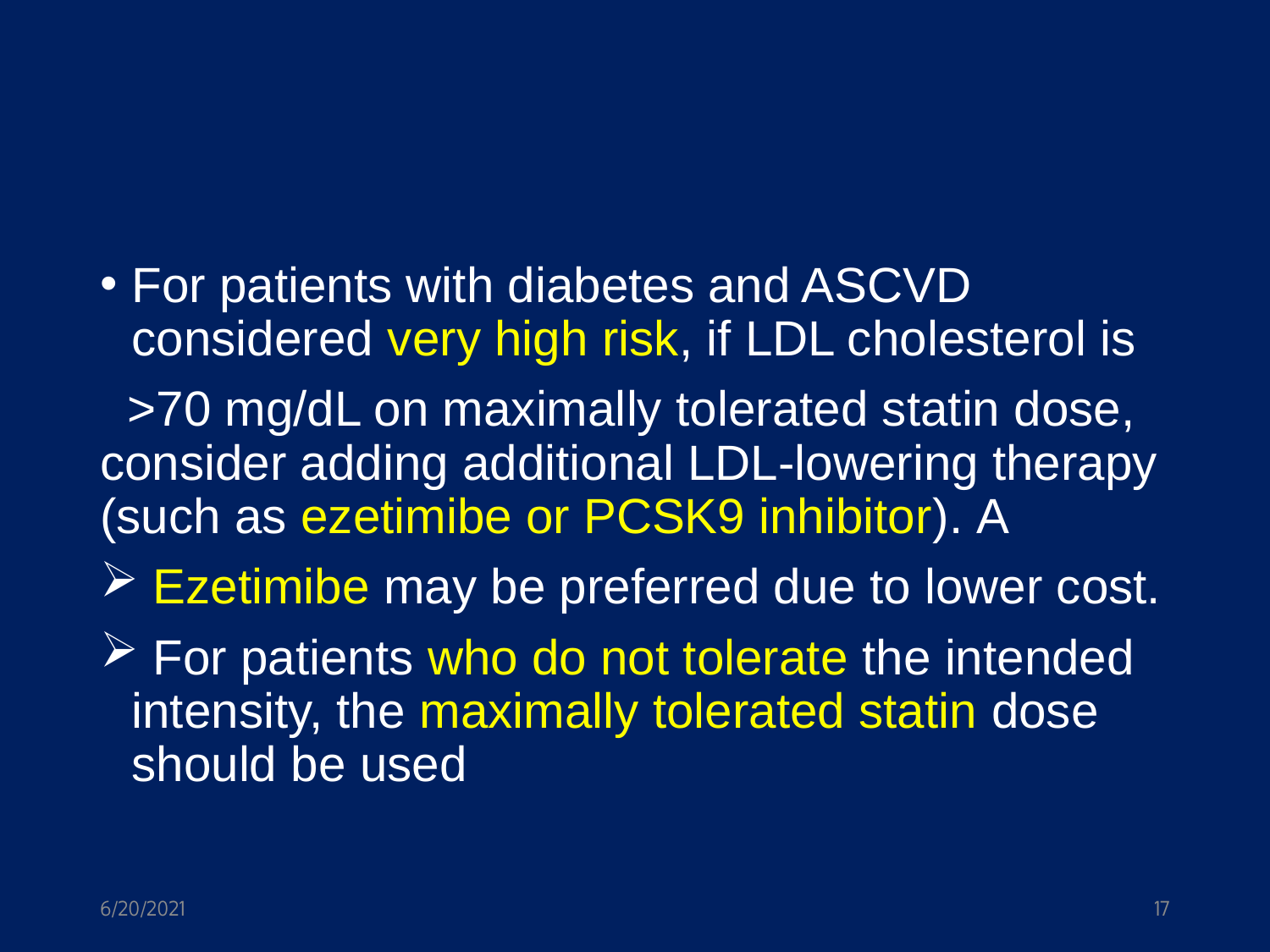

#
For patients with diabetes and ASCVD considered very high risk, if LDL cholesterol is
  >70 mg/dL on maximally tolerated statin dose, consider adding additional LDL-lowering therapy (such as ezetimibe or PCSK9 inhibitor). A
 Ezetimibe may be preferred due to lower cost.
 For patients who do not tolerate the intended intensity, the maximally tolerated statin dose should be used
6/20/2021
17